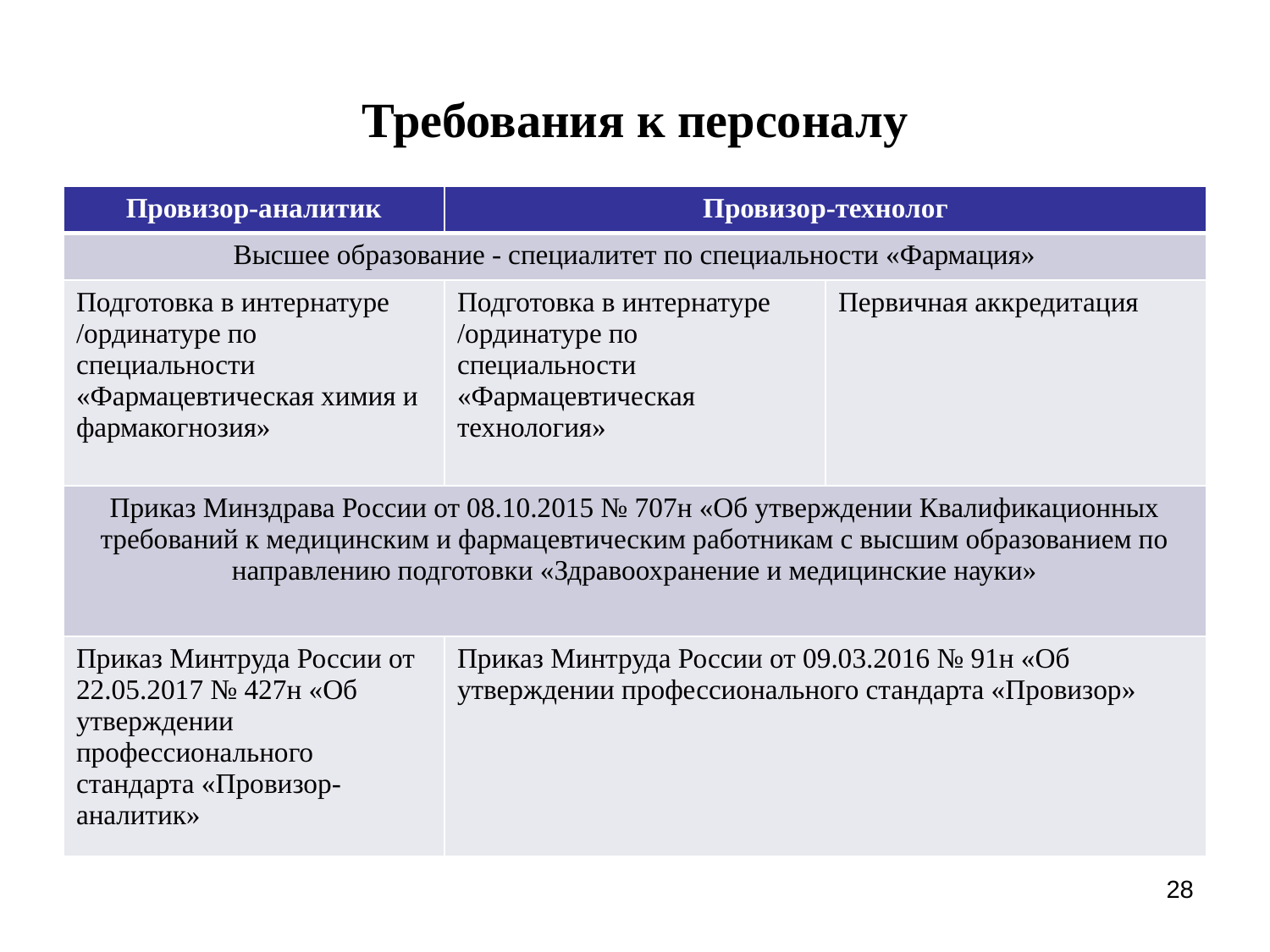

# Требования к персоналу
| Провизор-аналитик | Провизор-технолог |  |
| --- | --- | --- |
| Высшее образование - специалитет по специальности «Фармация» |  |  |
| Подготовка в интернатуре /ординатуре по специальности «Фармацевтическая химия и фармакогнозия» | Подготовка в интернатуре /ординатуре по специальности «Фармацевтическая технология» | Первичная аккредитация |
| Приказ Минздрава России от 08.10.2015 № 707н «Об утверждении Квалификационных требований к медицинским и фармацевтическим работникам с высшим образованием по направлению подготовки «Здравоохранение и медицинские науки» |  |  |
| Приказ Минтруда России от 22.05.2017 № 427н «Об утверждении профессионального стандарта «Провизор-аналитик» | Приказ Минтруда России от 09.03.2016 № 91н «Об утверждении профессионального стандарта «Провизор» |  |
28